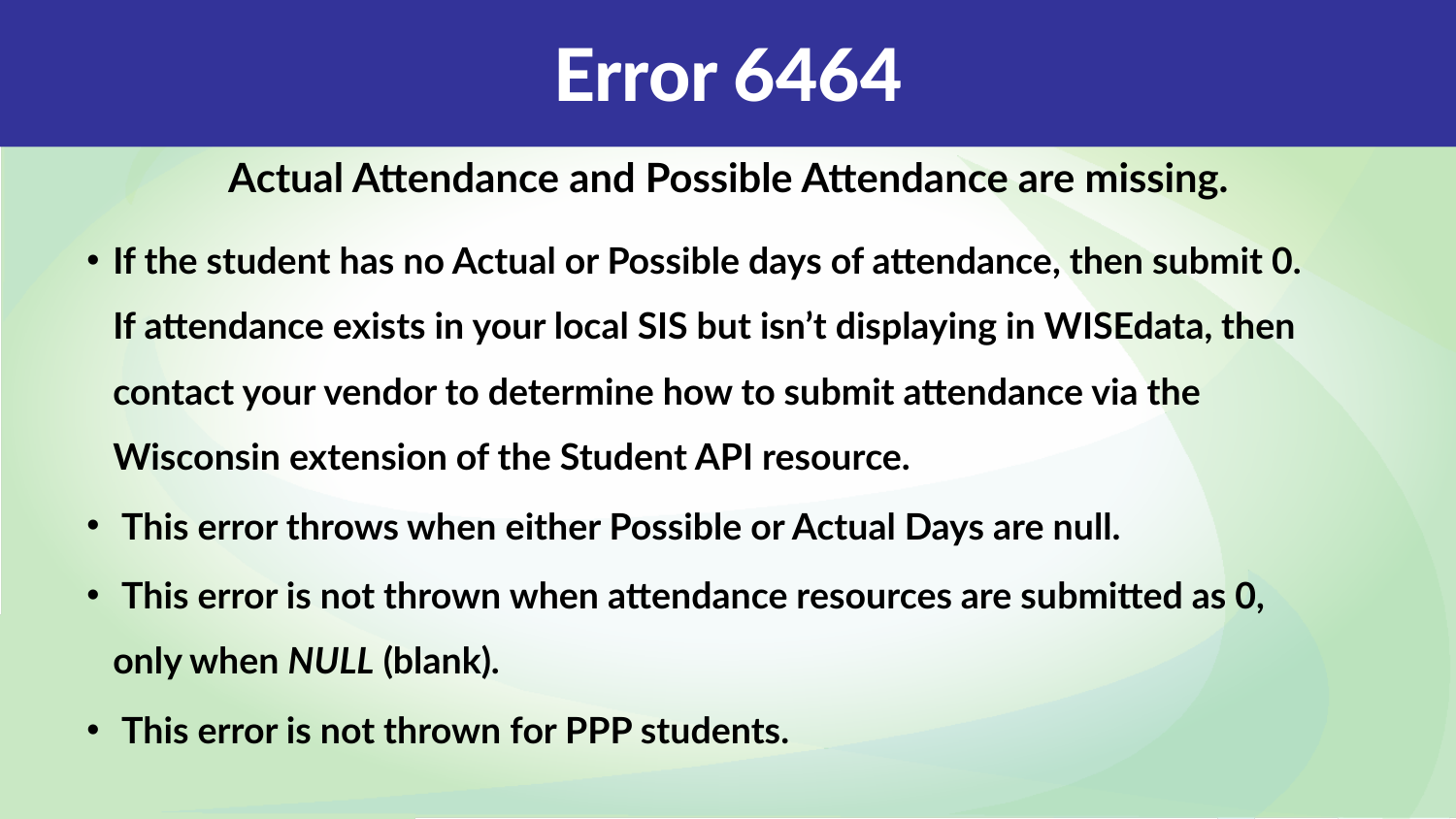

Error 6464
Actual Attendance and Possible Attendance are missing.
If the student has no Actual or Possible days of attendance, then submit 0. If attendance exists in your local SIS but isn’t displaying in WISEdata, then contact your vendor to determine how to submit attendance via the Wisconsin extension of the Student API resource.
 This error throws when either Possible or Actual Days are null.
 This error is not thrown when attendance resources are submitted as 0, only when NULL (blank).
 This error is not thrown for PPP students.